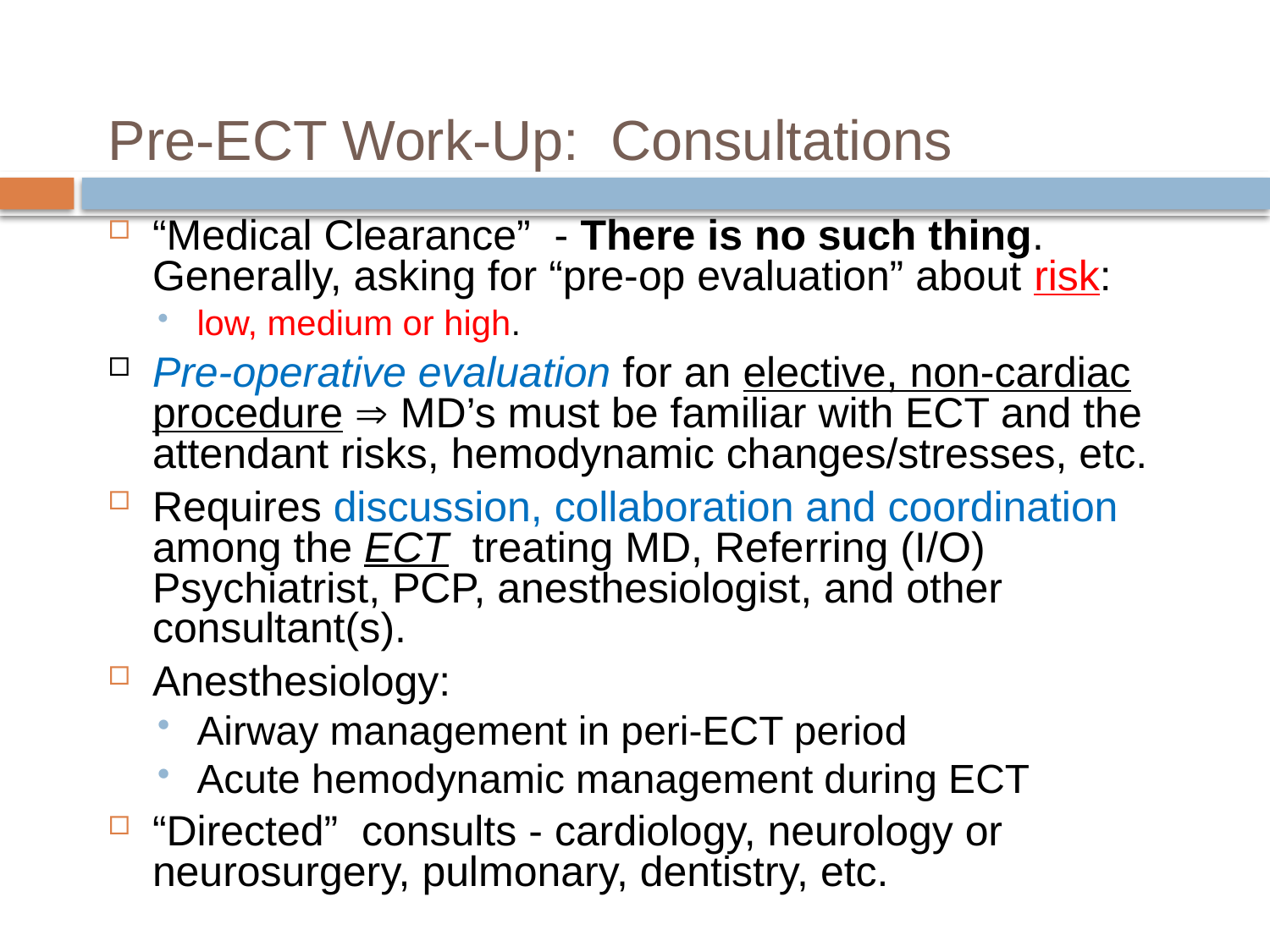

# Pre-ECT Work-Up:  Consultations
“Medical Clearance”  - There is no such thing.  Generally, asking for “pre-op evaluation” about risk:
low, medium or high.
Pre-operative evaluation for an elective, non-cardiac procedure ⇒ MD’s must be familiar with ECT and the attendant risks, hemodynamic changes/stresses, etc.
Requires discussion, collaboration and coordination among the ECT  treating MD, Referring (I/O) Psychiatrist, PCP, anesthesiologist, and other consultant(s).
Anesthesiology:
Airway management in peri-ECT period
Acute hemodynamic management during ECT
“Directed”  consults - cardiology, neurology or neurosurgery, pulmonary, dentistry, etc.